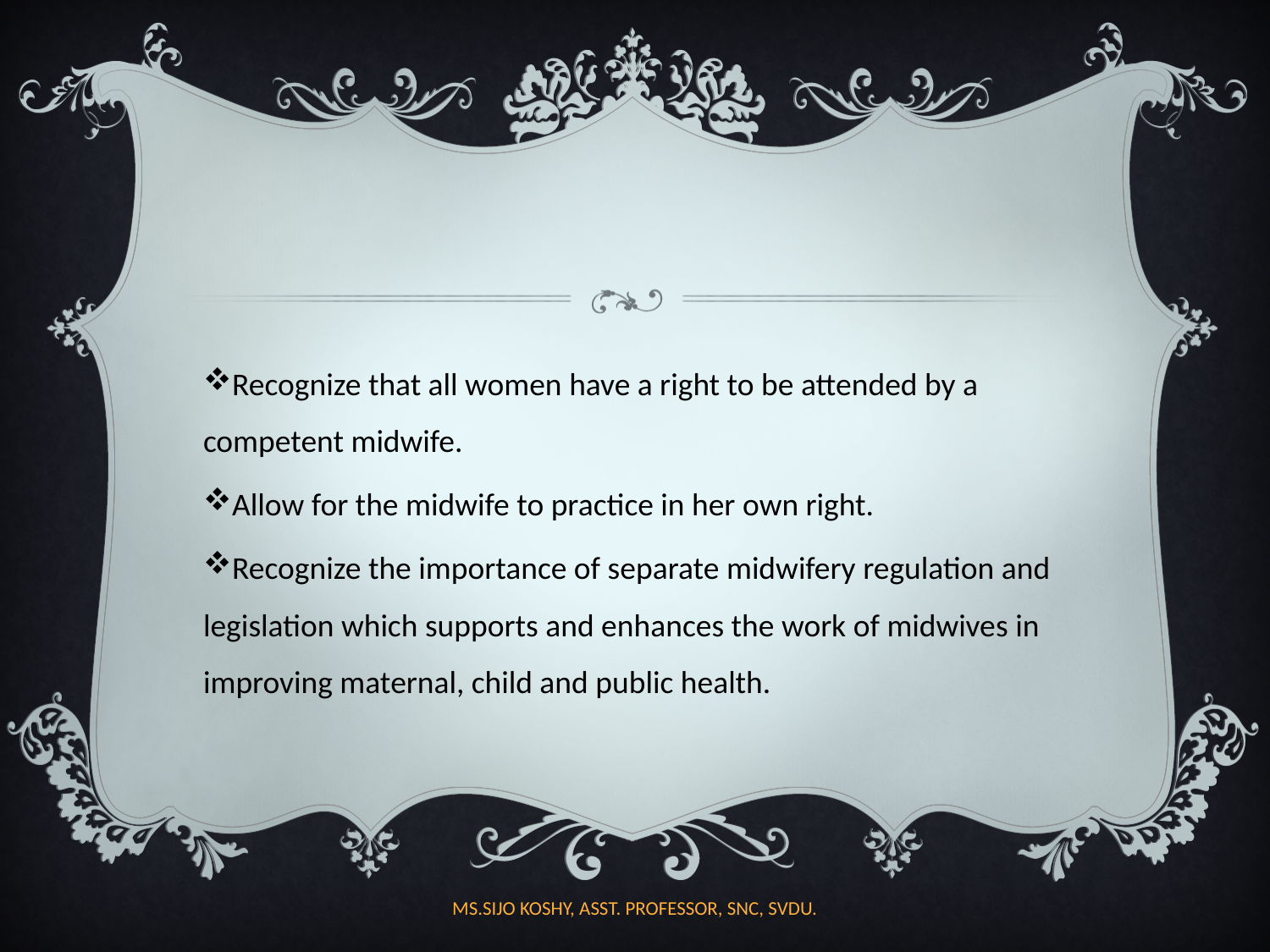

#
Recognize that all women have a right to be attended by a competent midwife.
Allow for the midwife to practice in her own right.
Recognize the importance of separate midwifery regulation and legislation which supports and enhances the work of midwives in improving maternal, child and public health.

MS.SIJO KOSHY, ASST. PROFESSOR, SNC, SVDU.